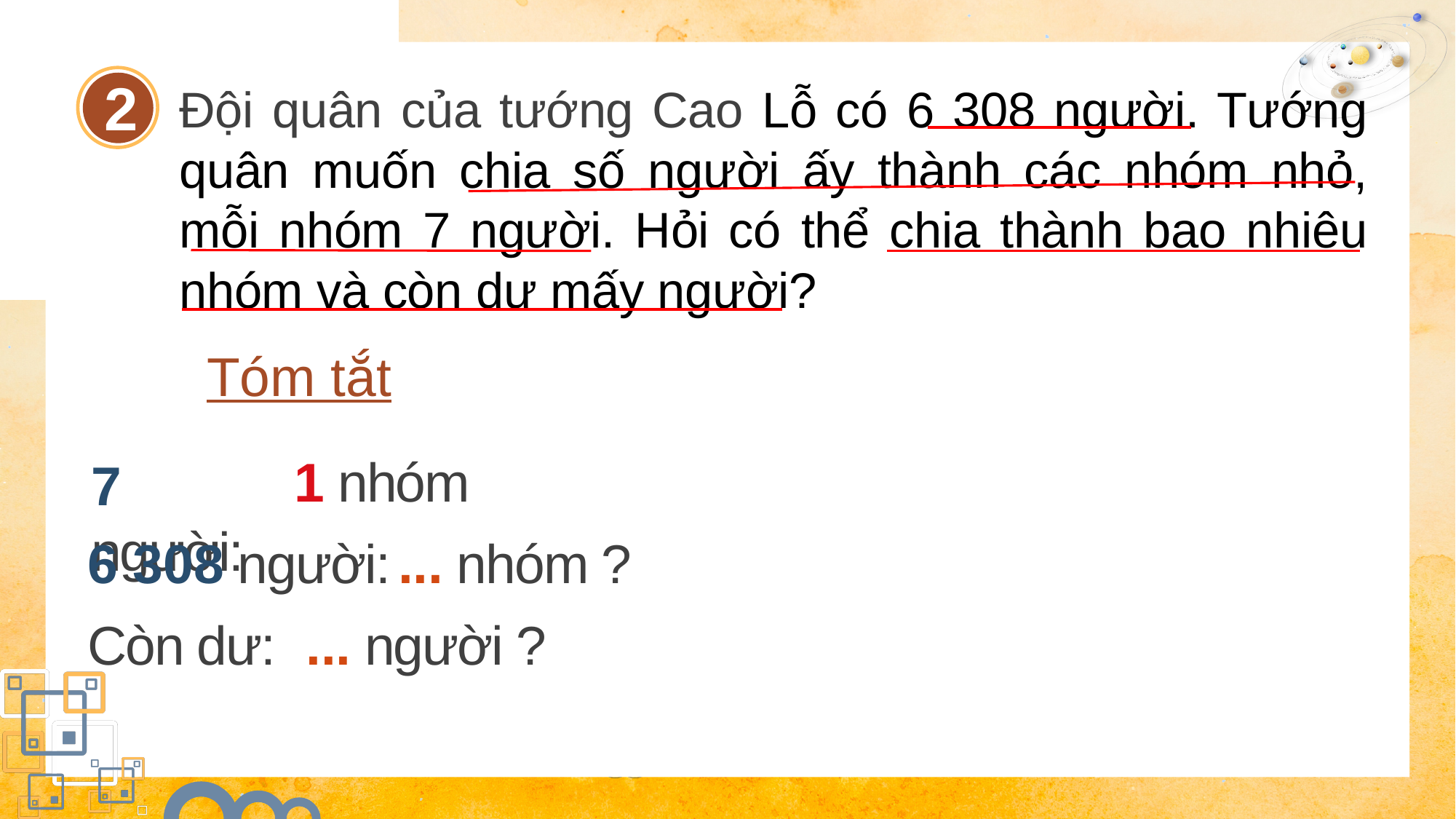

2

Đội quân của tướng Cao Lỗ có 6 308 người. Tướng quân muốn chia số người ấy thành các nhóm nhỏ, mỗi nhóm 7 người. Hỏi có thể chia thành bao nhiêu nhóm và còn dư mấy người?
Tóm tắt
7 người:
1 nhóm
6 308 người:
... nhóm ?
Còn dư:
... người ?